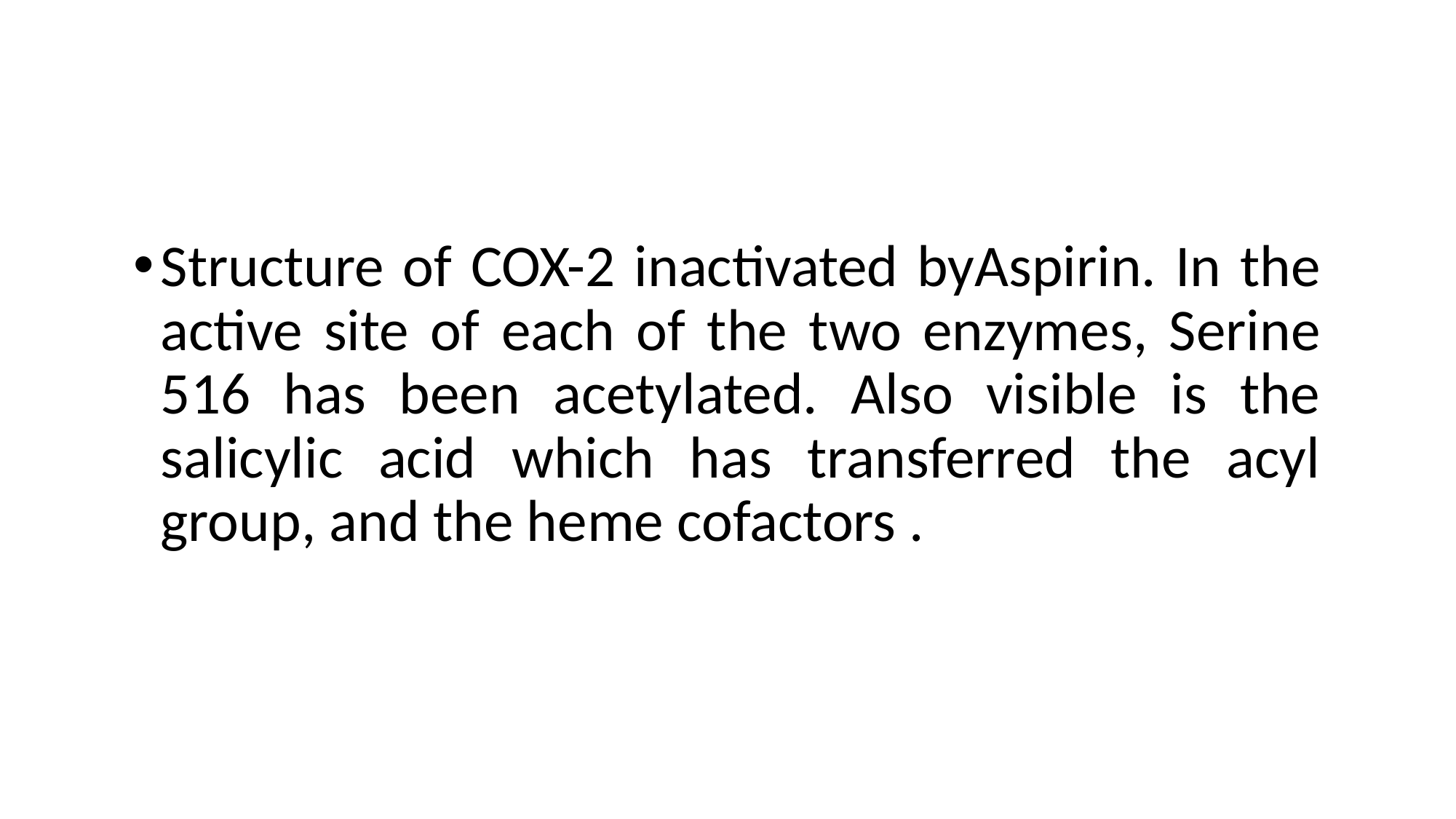

Structure of COX-2 inactivated byAspirin. In the active site of each of the two enzymes, Serine 516 has been acetylated. Also visible is the salicylic acid which has transferred the acyl group, and the heme cofactors .